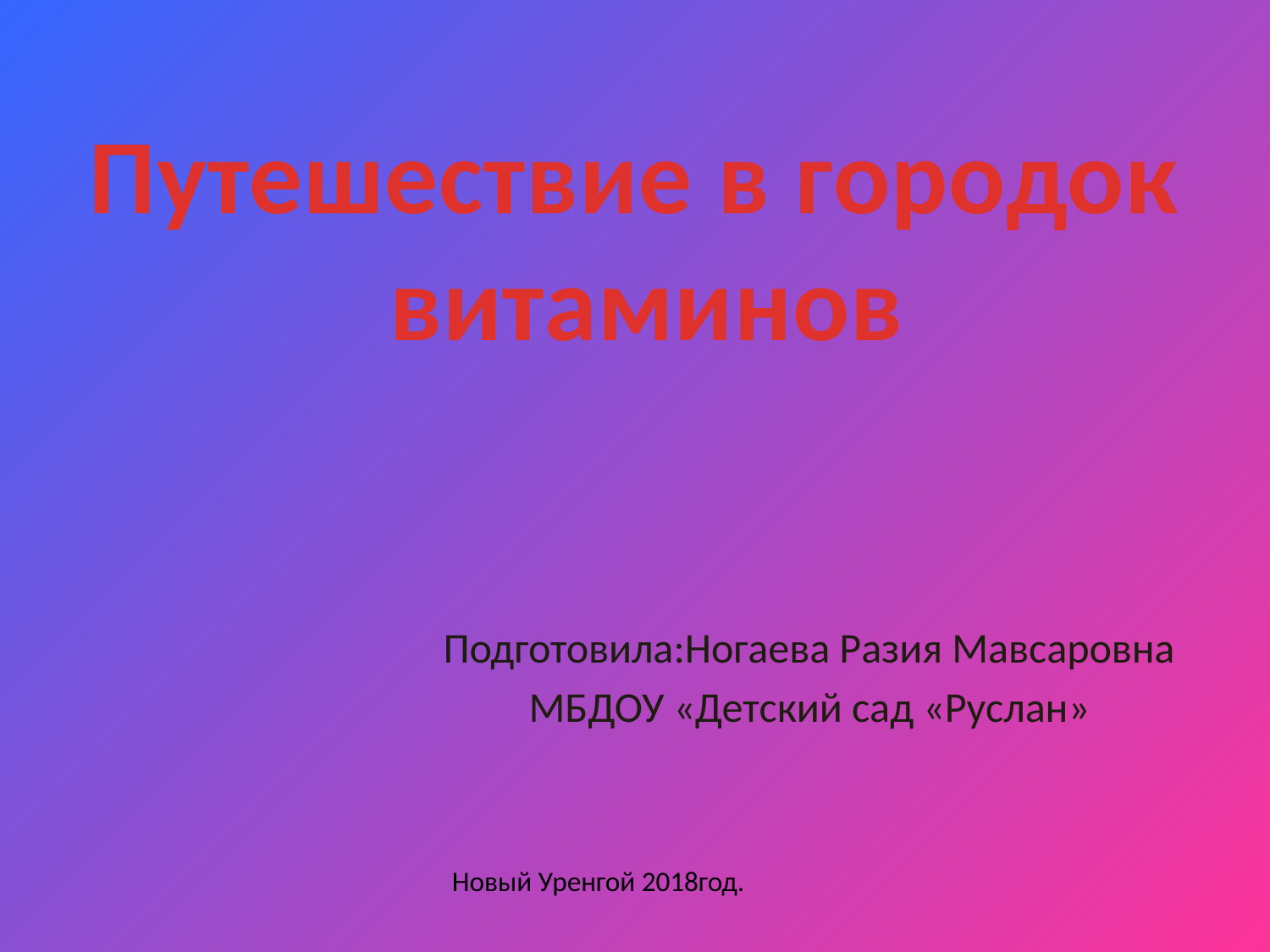

# Путешествие в городок витаминов

Подготовила:Ногаева Разия Мавсаровна
МБДОУ «Детский сад «Руслан»
Новый Уренгой 2018год.